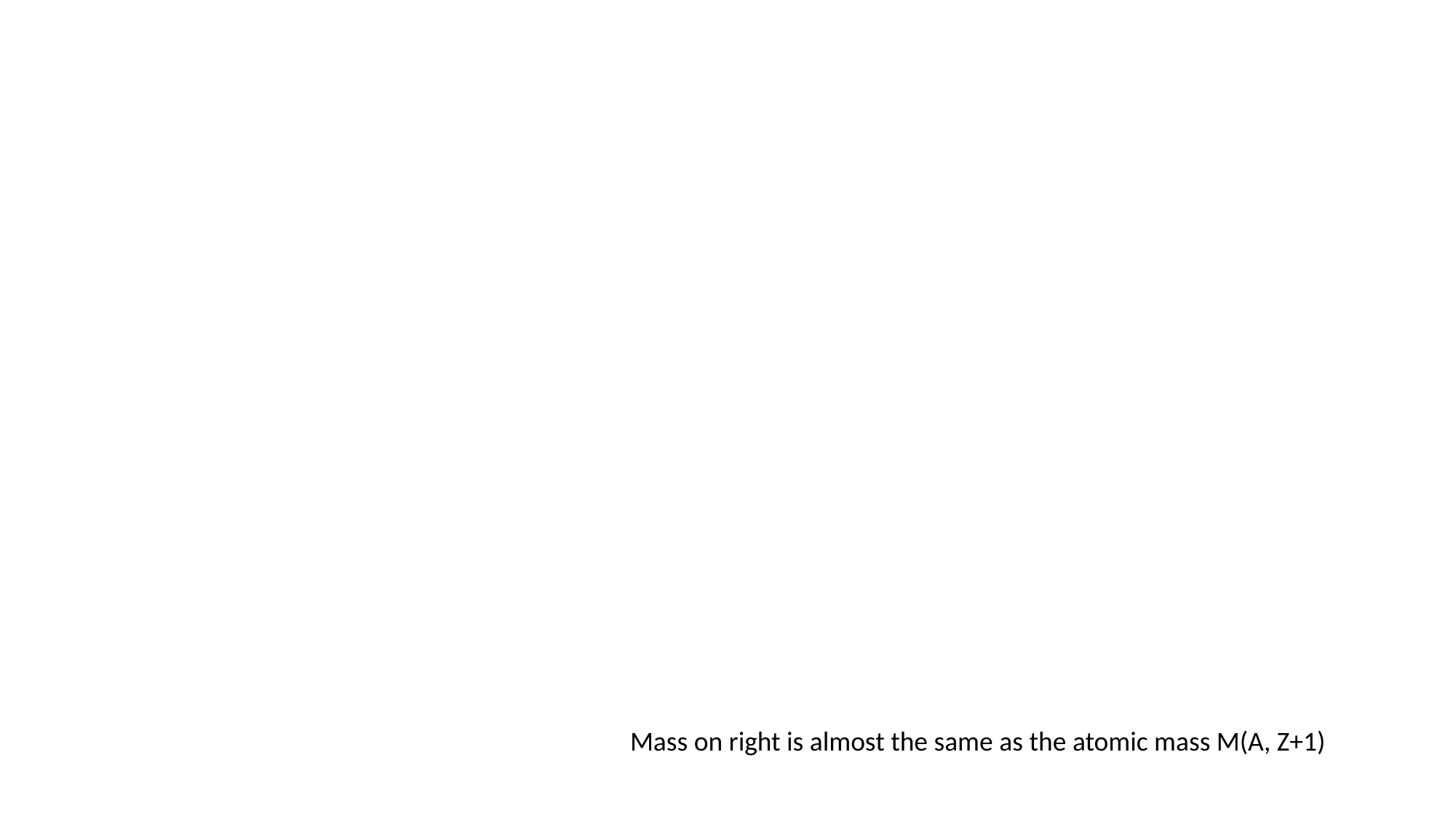

Mass on right is almost the same as the atomic mass M(A, Z+1)